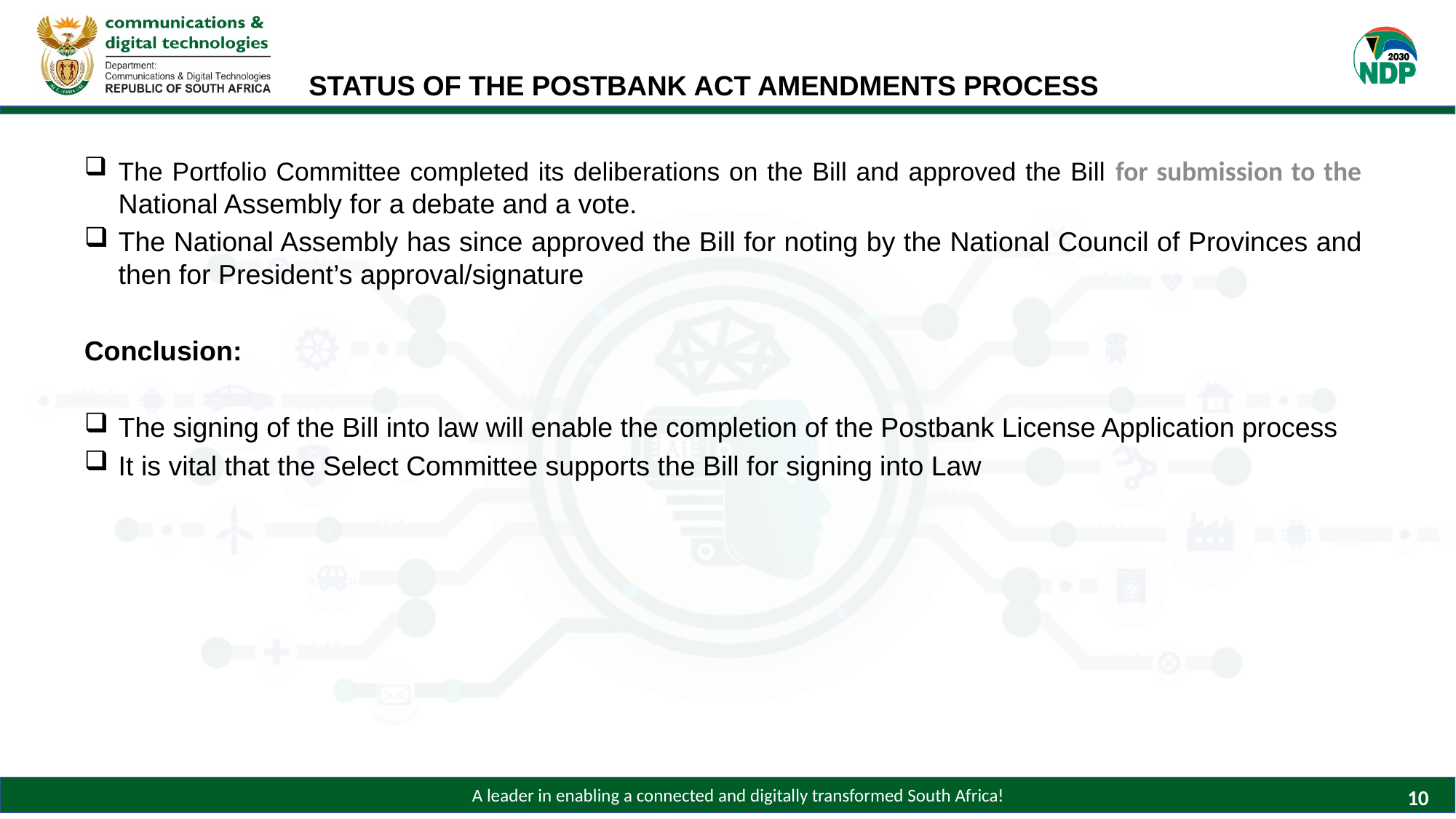

# status of the Postbank Act Amendments process
The Portfolio Committee completed its deliberations on the Bill and approved the Bill for submission to the National Assembly for a debate and a vote.
The National Assembly has since approved the Bill for noting by the National Council of Provinces and then for President’s approval/signature

Conclusion:

The signing of the Bill into law will enable the completion of the Postbank License Application process
It is vital that the Select Committee supports the Bill for signing into Law